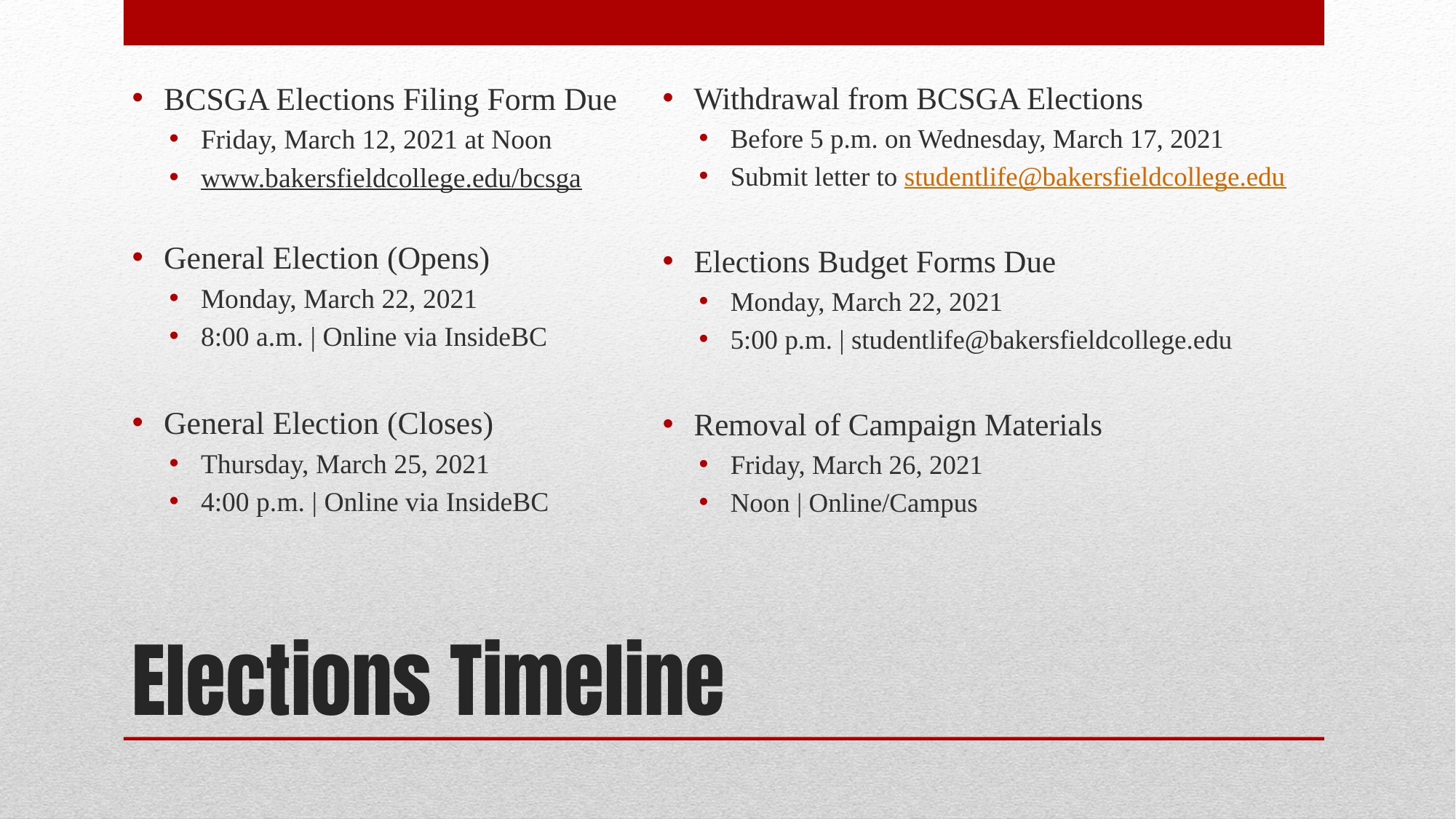

BCSGA Elections Filing Form Due
Friday, March 12, 2021 at Noon
www.bakersfieldcollege.edu/bcsga

General Election (Opens)
Monday, March 22, 2021
8:00 a.m. | Online via InsideBC

General Election (Closes)
Thursday, March 25, 2021
4:00 p.m. | Online via InsideBC
Withdrawal from BCSGA Elections
Before 5 p.m. on Wednesday, March 17, 2021
Submit letter to studentlife@bakersfieldcollege.edu

Elections Budget Forms Due
Monday, March 22, 2021
5:00 p.m. | studentlife@bakersfieldcollege.edu

Removal of Campaign Materials
Friday, March 26, 2021
Noon | Online/Campus
# Elections Timeline